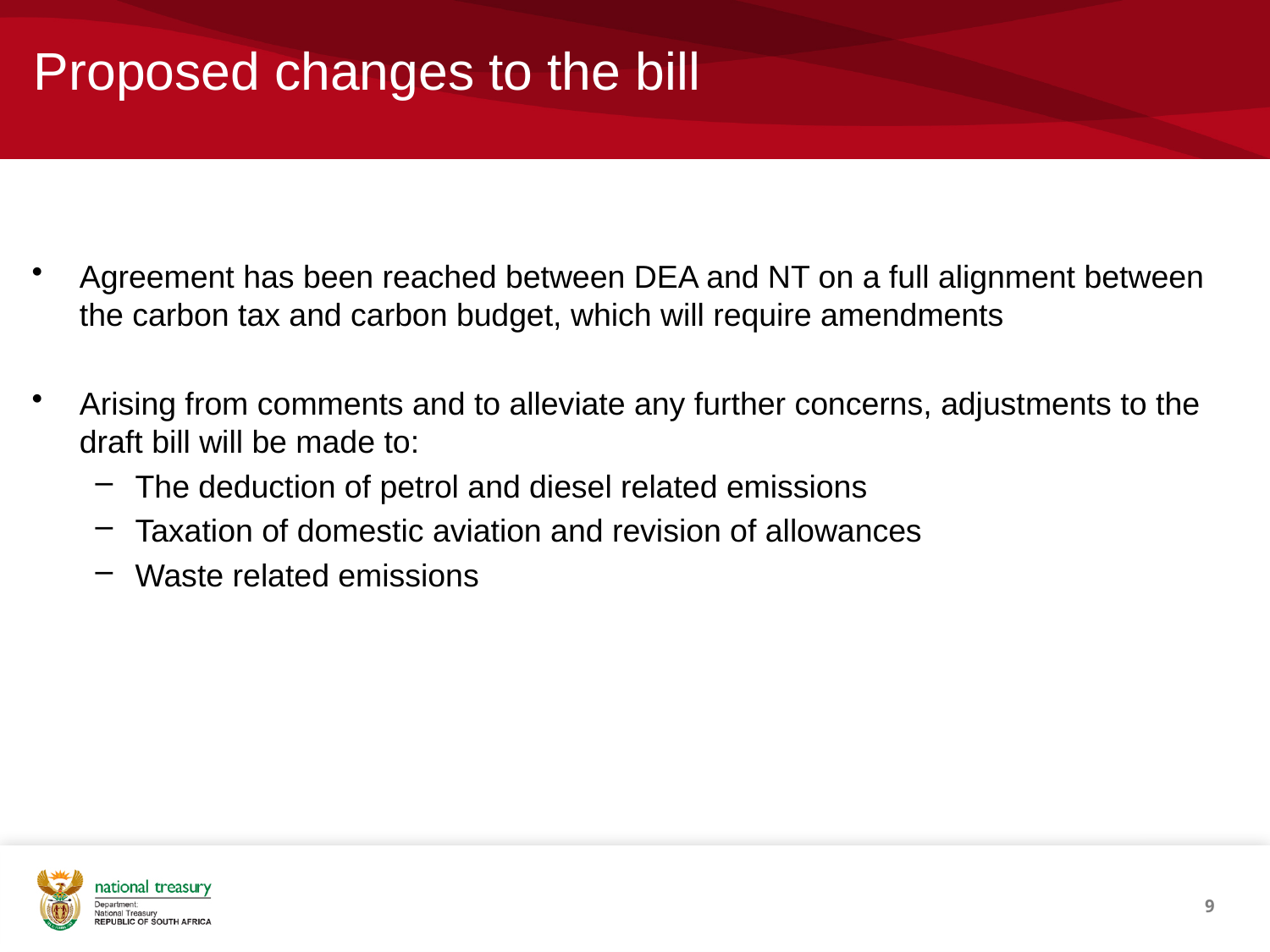

# Proposed changes to the bill
Agreement has been reached between DEA and NT on a full alignment between the carbon tax and carbon budget, which will require amendments

Arising from comments and to alleviate any further concerns, adjustments to the draft bill will be made to:
The deduction of petrol and diesel related emissions
Taxation of domestic aviation and revision of allowances
Waste related emissions

9